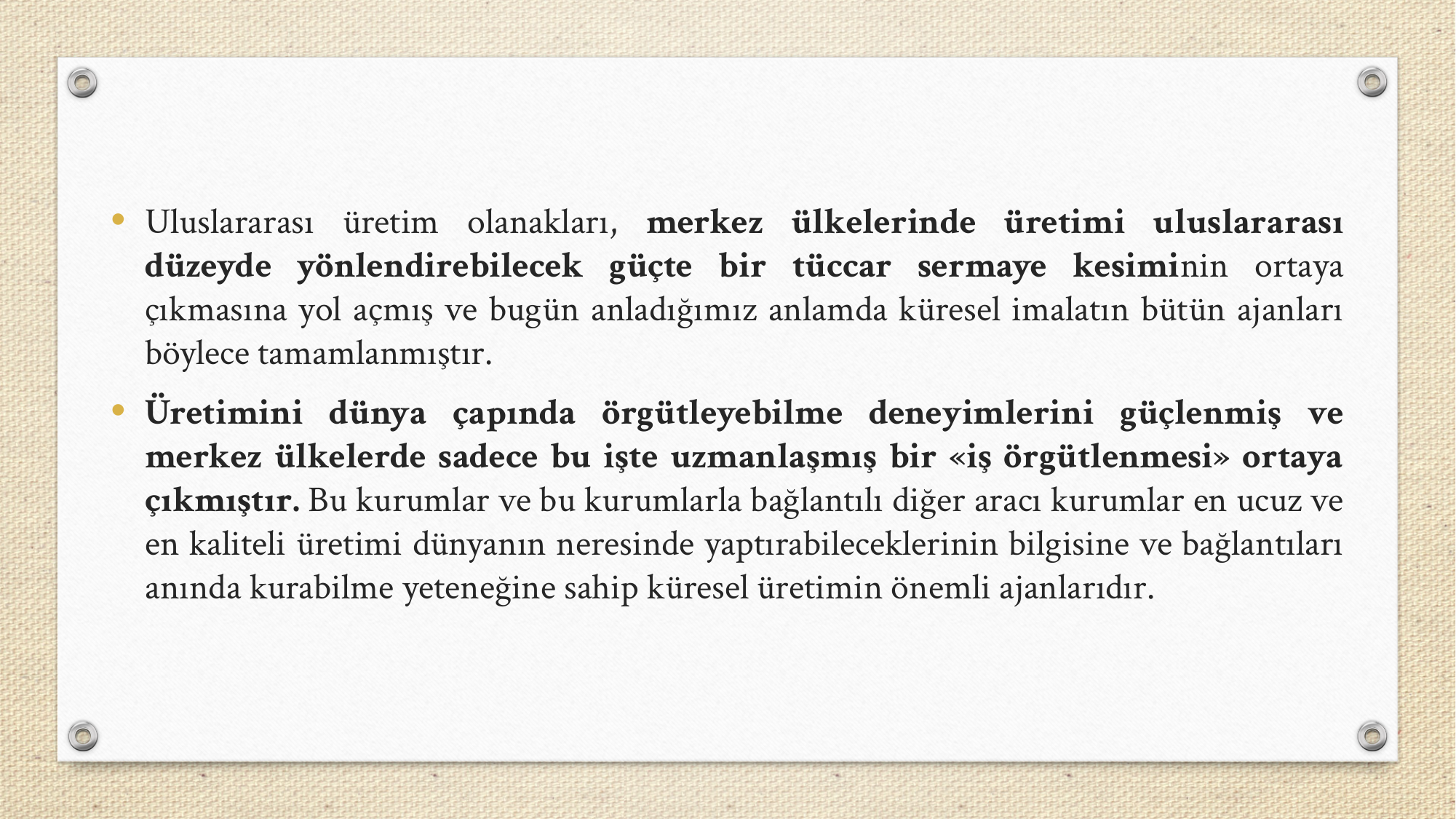

Uluslararası üretim olanakları, merkez ülkelerinde üretimi uluslararası düzeyde yönlendirebilecek güçte bir tüccar sermaye kesiminin ortaya çıkmasına yol açmış ve bugün anladığımız anlamda küresel imalatın bütün ajanları böylece tamamlanmıştır.
Üretimini dünya çapında örgütleyebilme deneyimlerini güçlenmiş ve merkez ülkelerde sadece bu işte uzmanlaşmış bir «iş örgütlenmesi» ortaya çıkmıştır. Bu kurumlar ve bu kurumlarla bağlantılı diğer aracı kurumlar en ucuz ve en kaliteli üretimi dünyanın neresinde yaptırabileceklerinin bilgisine ve bağlantıları anında kurabilme yeteneğine sahip küresel üretimin önemli ajanlarıdır.